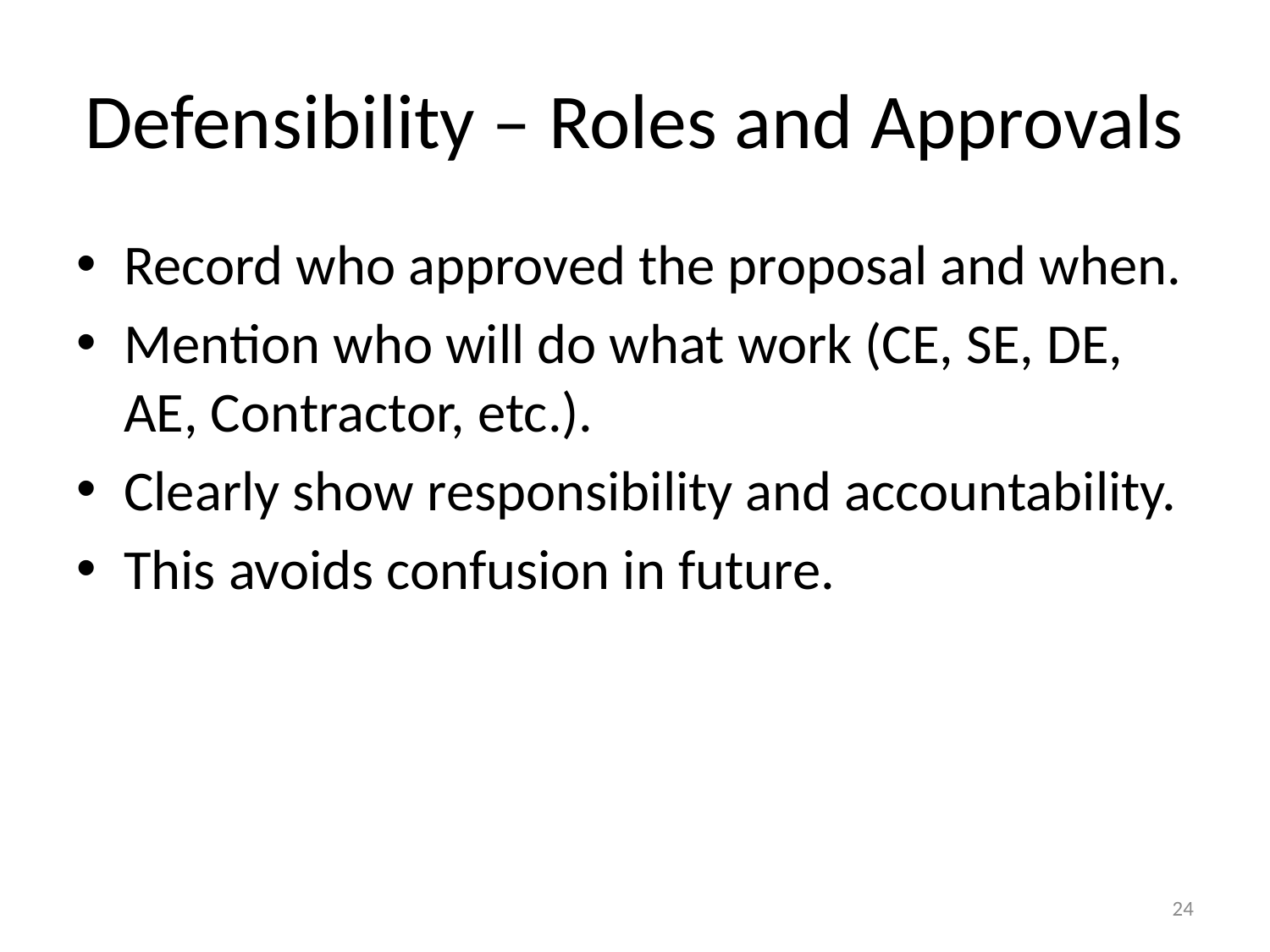

# Defensibility – Roles and Approvals
Record who approved the proposal and when.
Mention who will do what work (CE, SE, DE, AE, Contractor, etc.).
Clearly show responsibility and accountability.
This avoids confusion in future.
24